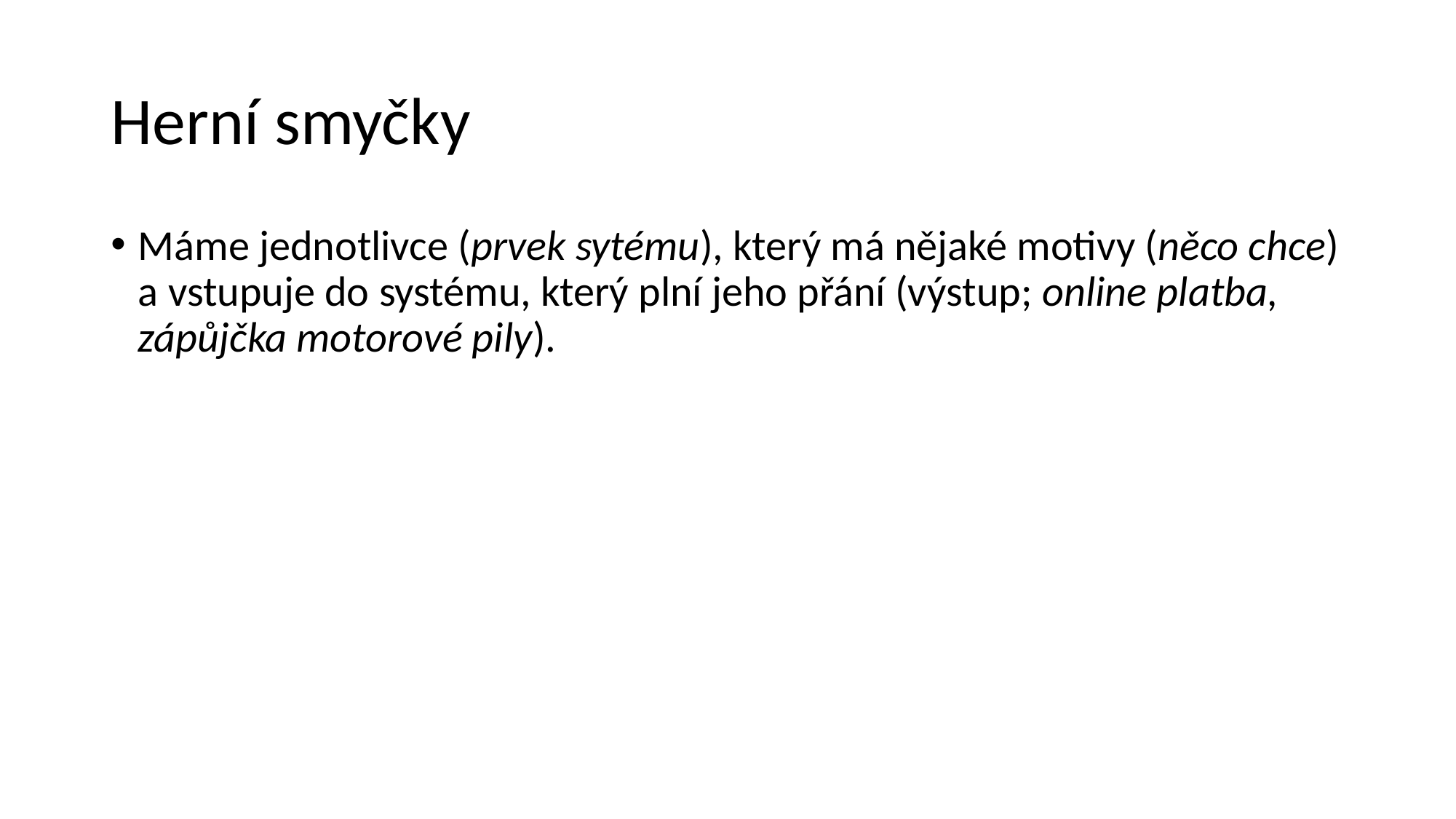

# Herní smyčky
Máme jednotlivce (prvek sytému), který má nějaké motivy (něco chce) a vstupuje do systému, který plní jeho přání (výstup; online platba, zápůjčka motorové pily).